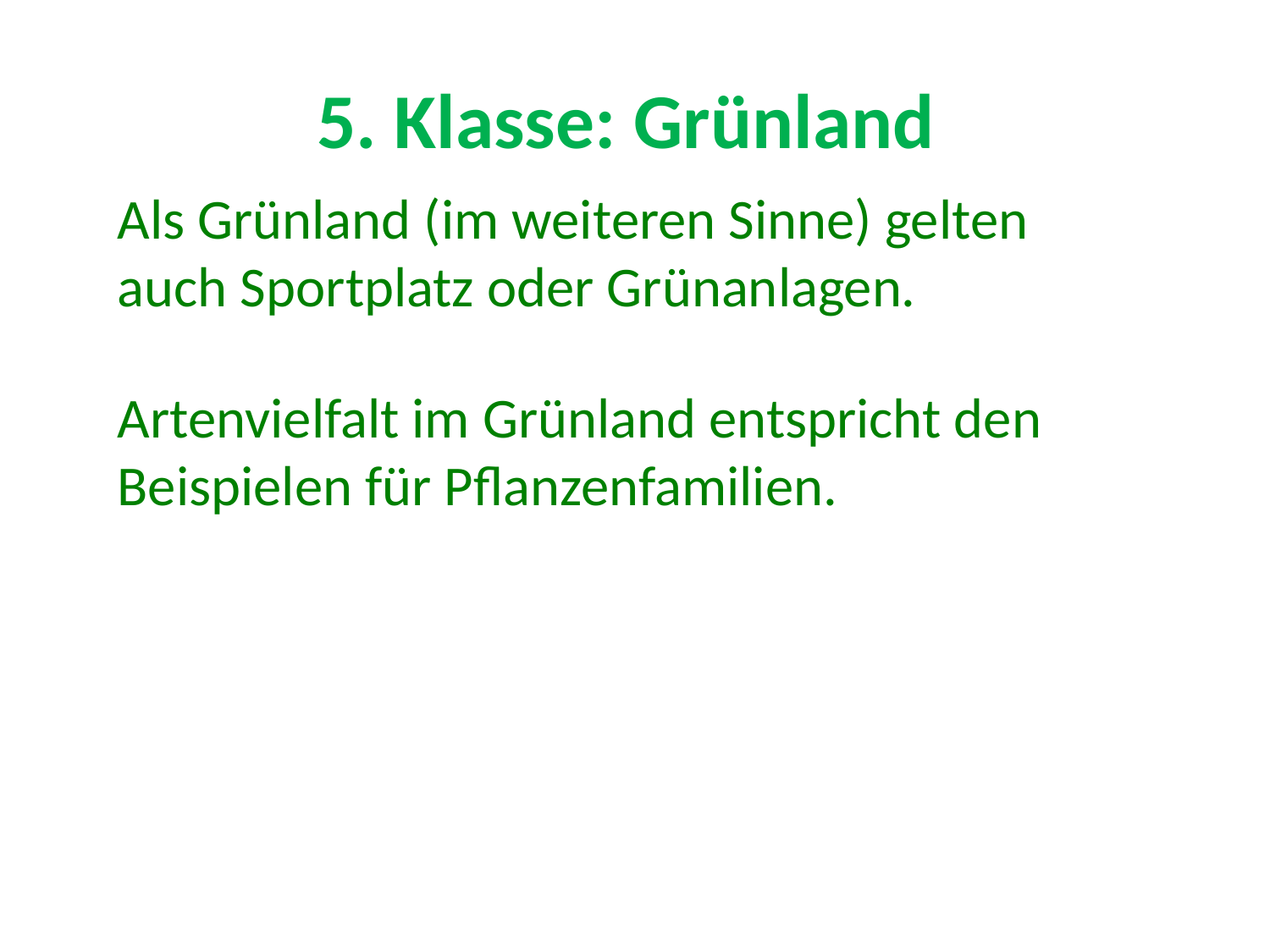

# 5. Klasse: Grünland
Als Grünland (im weiteren Sinne) gelten auch Sportplatz oder Grünanlagen.

Artenvielfalt im Grünland entspricht den Beispielen für Pflanzenfamilien.